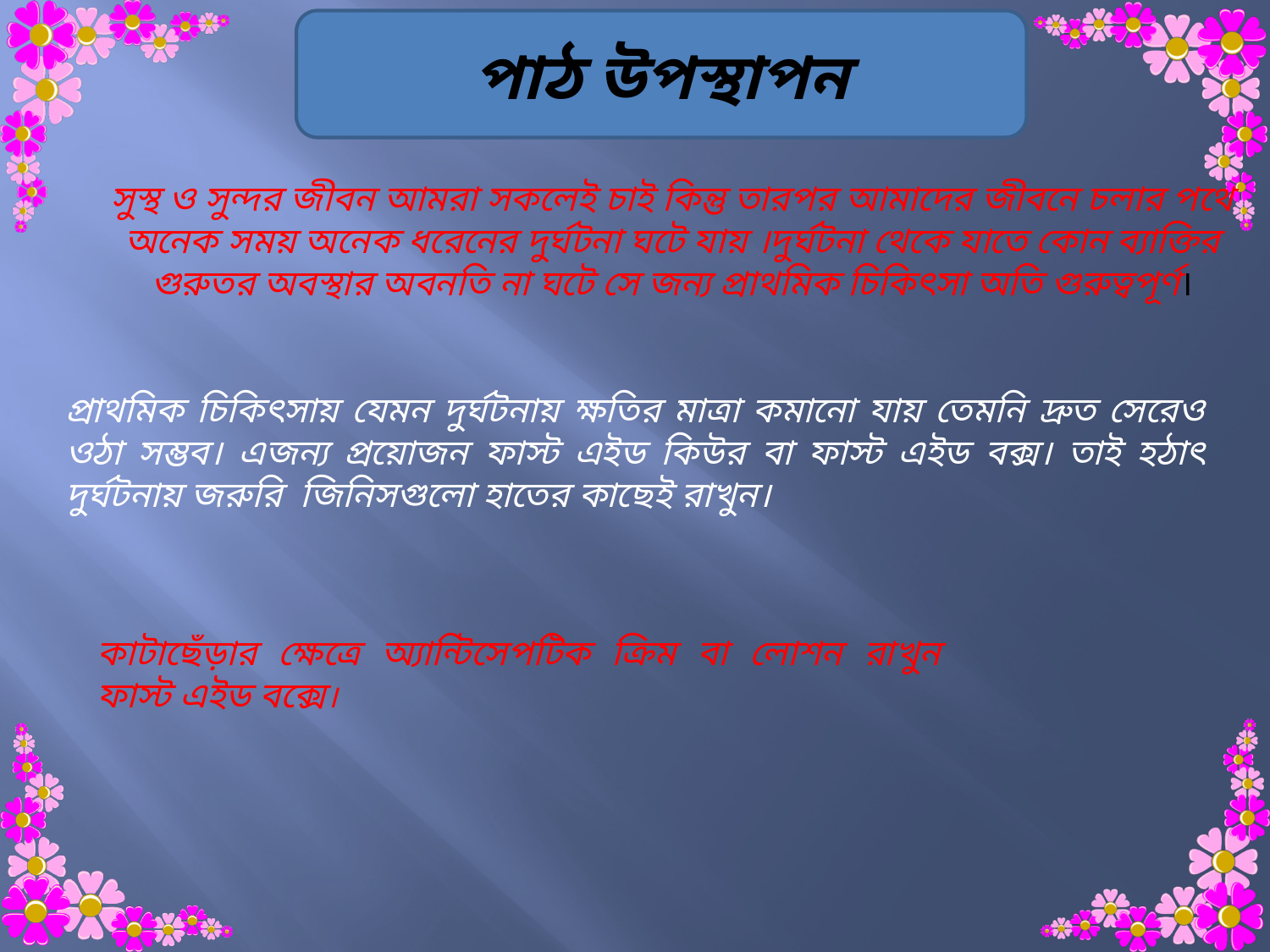

পাঠ উপস্থাপন
সুস্থ ও সুন্দর জীবন আমরা সকলেই চাই কিন্তু তারপর আমাদের জীবনে চলার পথে অনেক সময় অনেক ধরেনের দুর্ঘটনা ঘটে যায় ।দুর্ঘটনা থেকে যাতে কোন ব্যাক্তির গুরুতর অবস্থার অবনতি না ঘটে সে জন্য প্রাথমিক চিকিৎসা অতি গুরুত্বপূর্ণ।
প্রাথমিক চিকিৎসায় যেমন দুর্ঘটনায় ক্ষতির মাত্রা কমানো যায় তেমনি দ্রুত সেরেও ওঠা সম্ভব। এজন্য প্রয়োজন ফাস্ট এইড কিউর বা ফাস্ট এইড বক্স। তাই হঠাৎ দুর্ঘটনায় জরুরি  জিনিসগুলো হাতের কাছেই রাখুন।
কাটাছেঁড়ার ক্ষেত্রে অ্যান্টিসেপটিক ক্রিম বা লোশন রাখুন ফাস্ট এইড বক্সে।